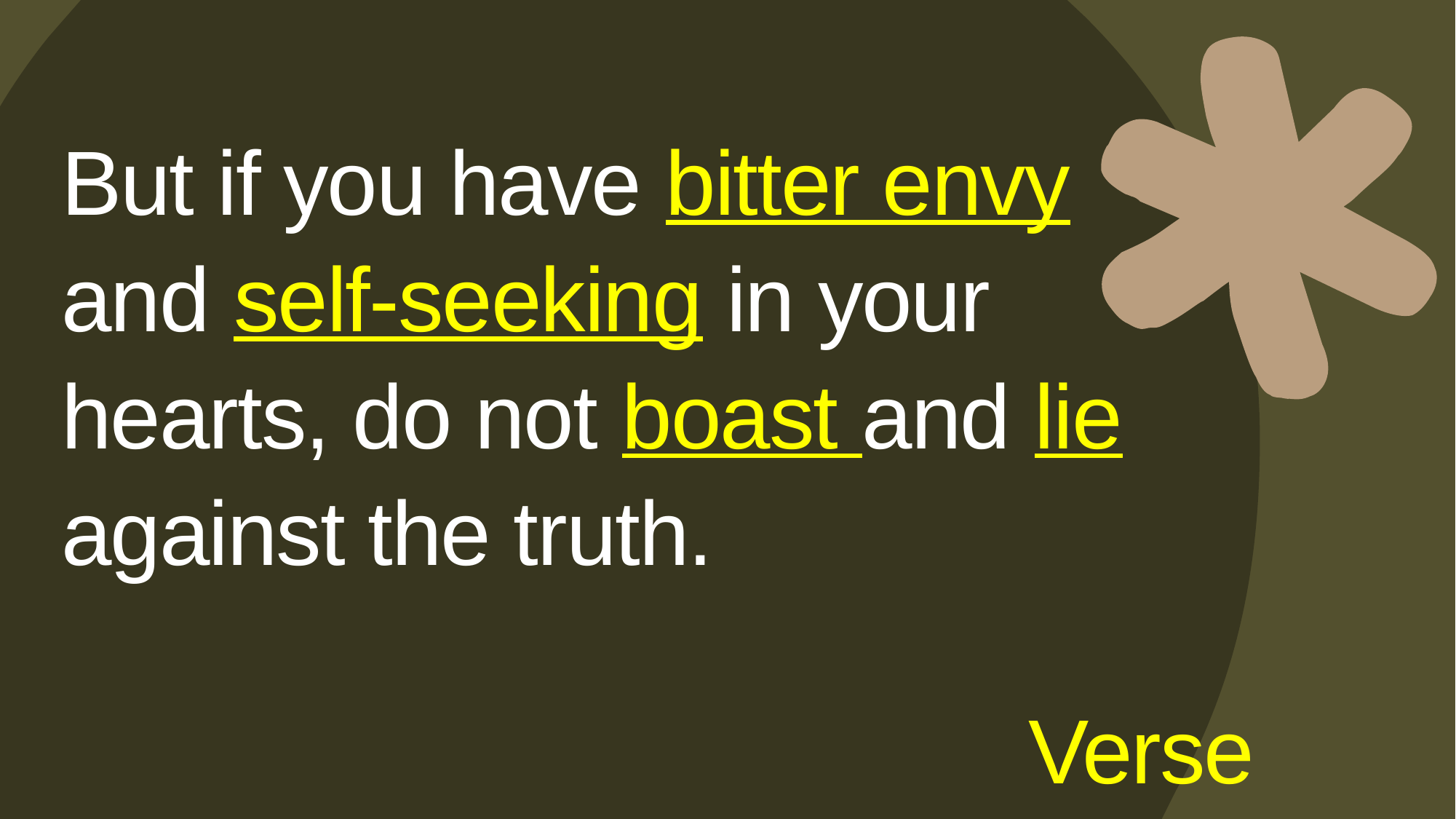

# But if you have bitter envy and self-seeking in your hearts, do not boast and lie against the truth.
Verse 14